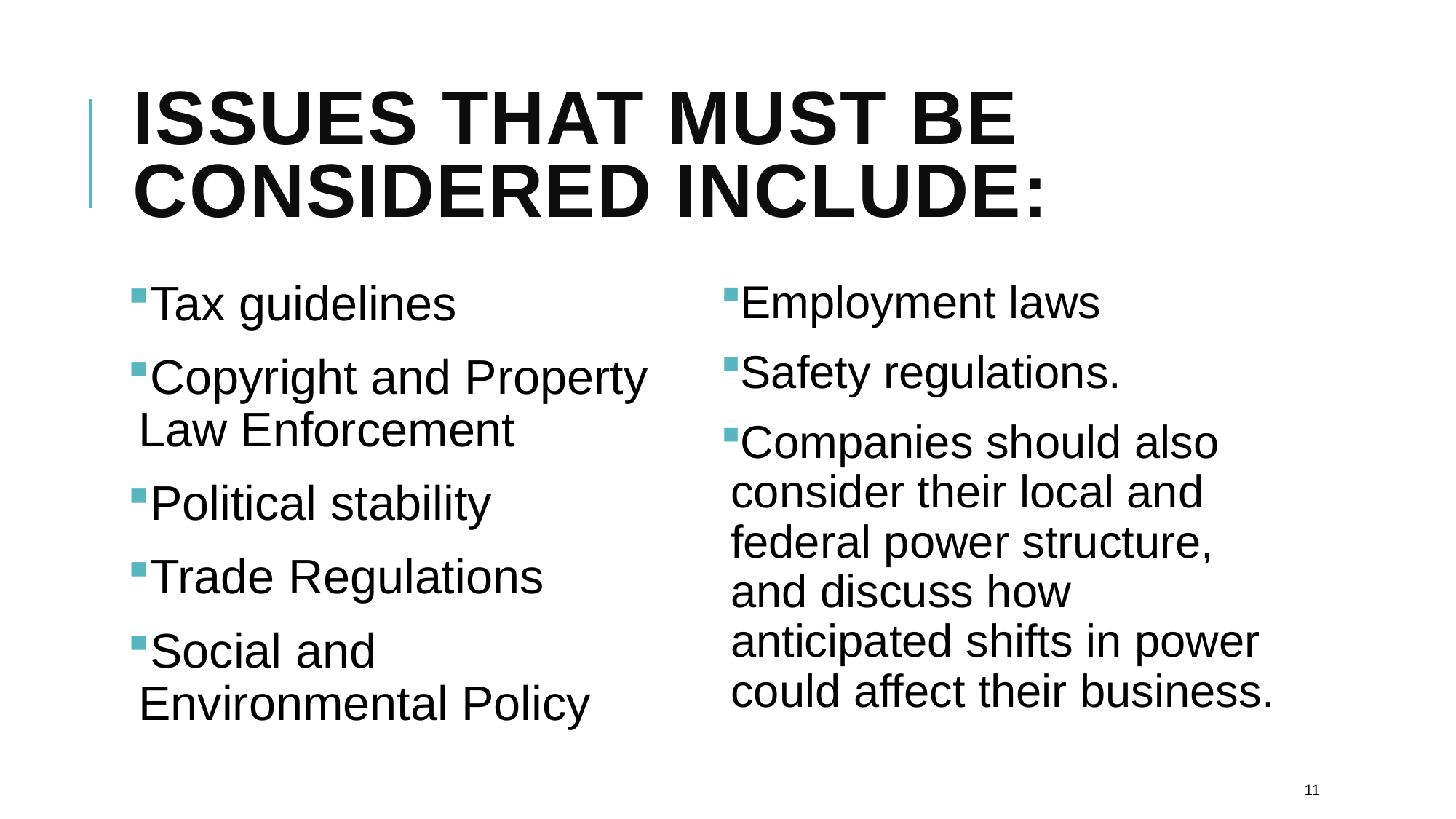

# Issues That Must Be Considered Include:
Tax guidelines
Copyright and Property Law Enforcement
Political stability
Trade Regulations
Social and Environmental Policy
Employment laws
Safety regulations.
Companies should also consider their local and federal power structure, and discuss how anticipated shifts in power could affect their business.
11